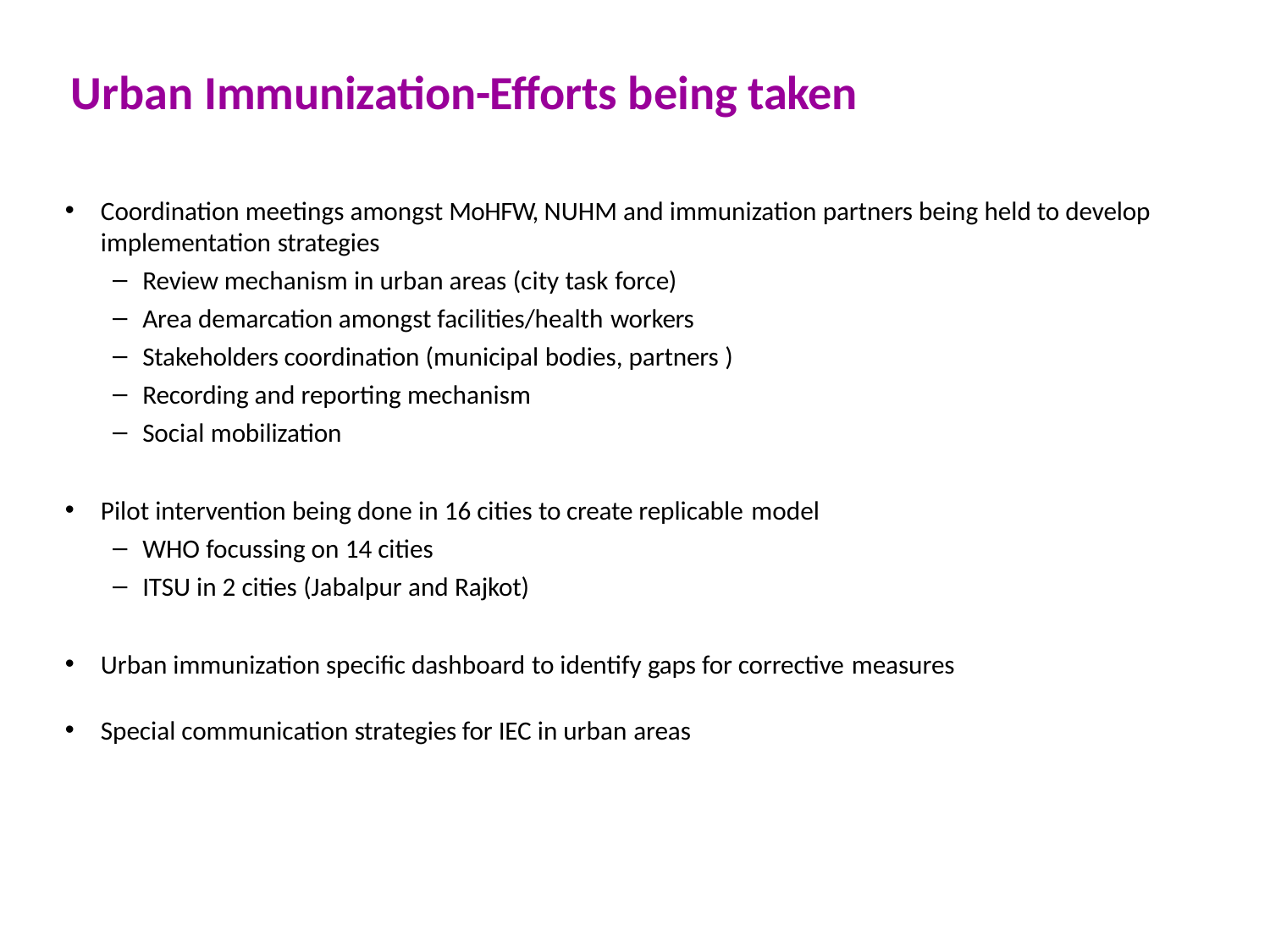

# Urban Immunization-Efforts being taken
Coordination meetings amongst MoHFW, NUHM and immunization partners being held to develop  implementation strategies
Review mechanism in urban areas (city task force)
Area demarcation amongst facilities/health workers
Stakeholders coordination (municipal bodies, partners )
Recording and reporting mechanism
Social mobilization

Pilot intervention being done in 16 cities to create replicable model
WHO focussing on 14 cities
ITSU in 2 cities (Jabalpur and Rajkot)

Urban immunization specific dashboard to identify gaps for corrective measures

Special communication strategies for IEC in urban areas